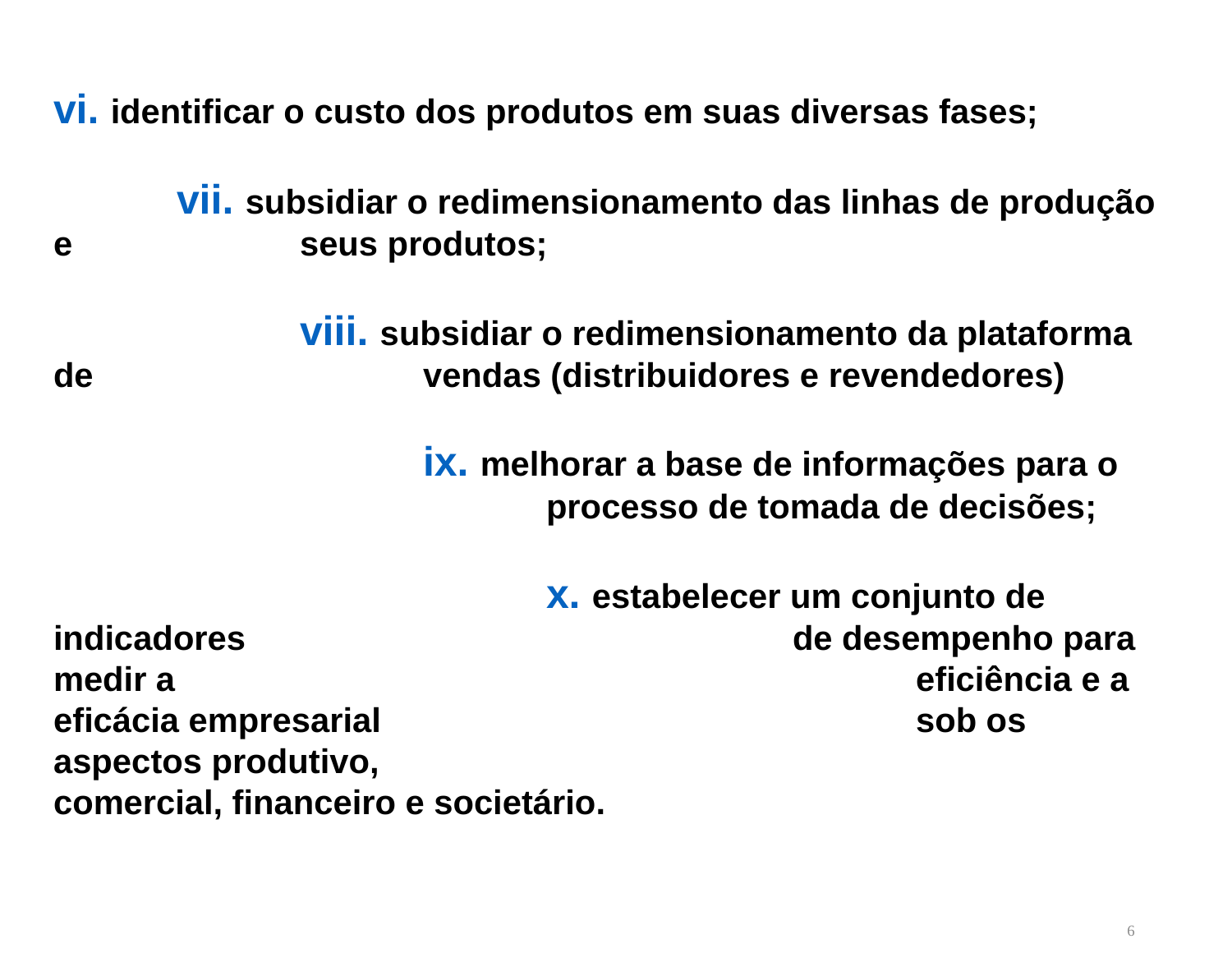

vi. identificar o custo dos produtos em suas diversas fases;
	vii. subsidiar o redimensionamento das linhas de produção e 		seus produtos;
		viii. subsidiar o redimensionamento da plataforma de 			vendas (distribuidores e revendedores)
			ix. melhorar a base de informações para o 					processo de tomada de decisões;
				x. estabelecer um conjunto de indicadores 					de desempenho para medir a 						eficiência e a eficácia empresarial  					sob os aspectos produtivo, 						comercial, financeiro e societário.
6